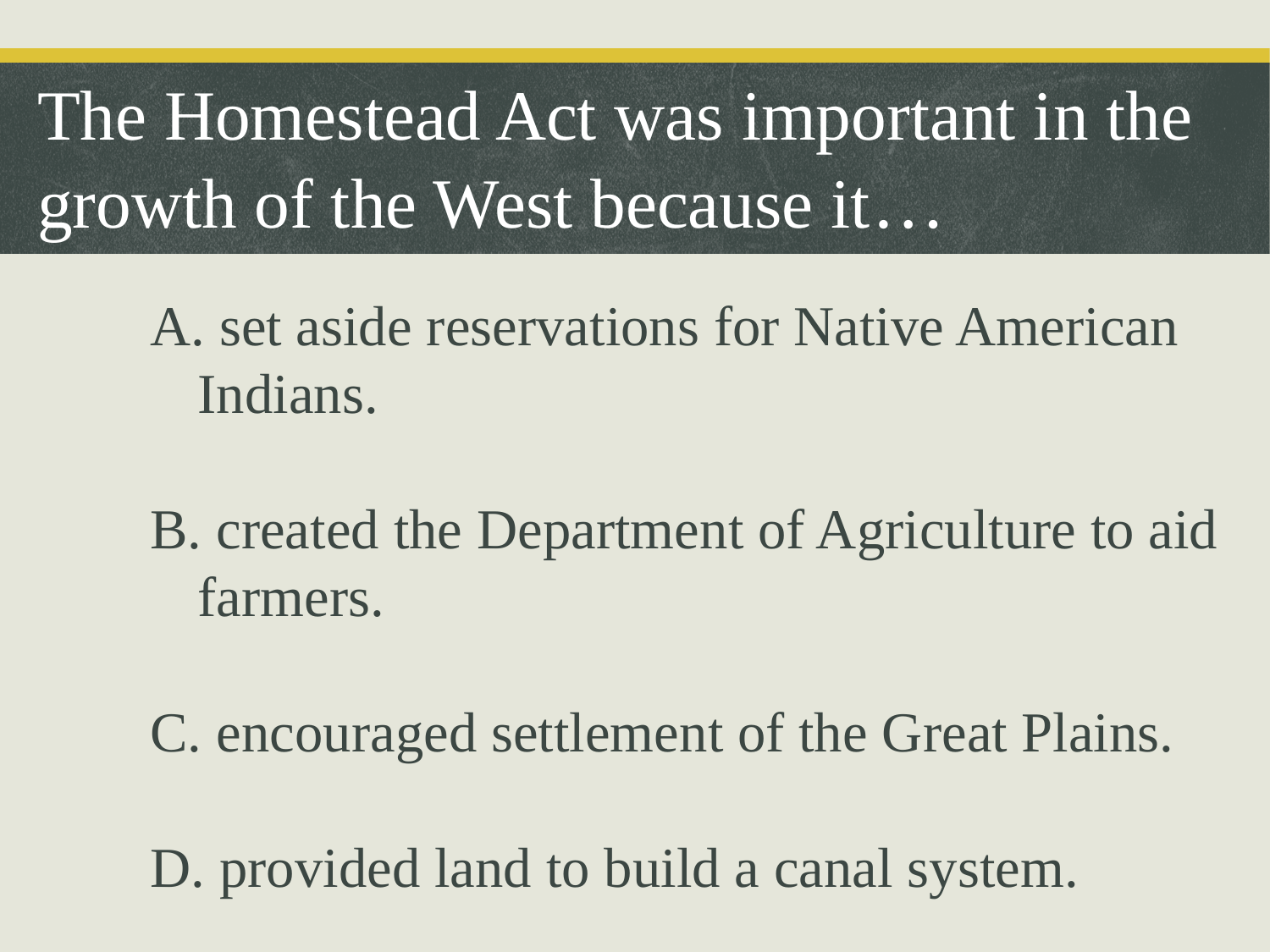

The Homestead Act was important in the growth of the West because it…
A. set aside reservations for Native American Indians.

B. created the Department of Agriculture to aid farmers.

C. encouraged settlement of the Great Plains.

D. provided land to build a canal system.